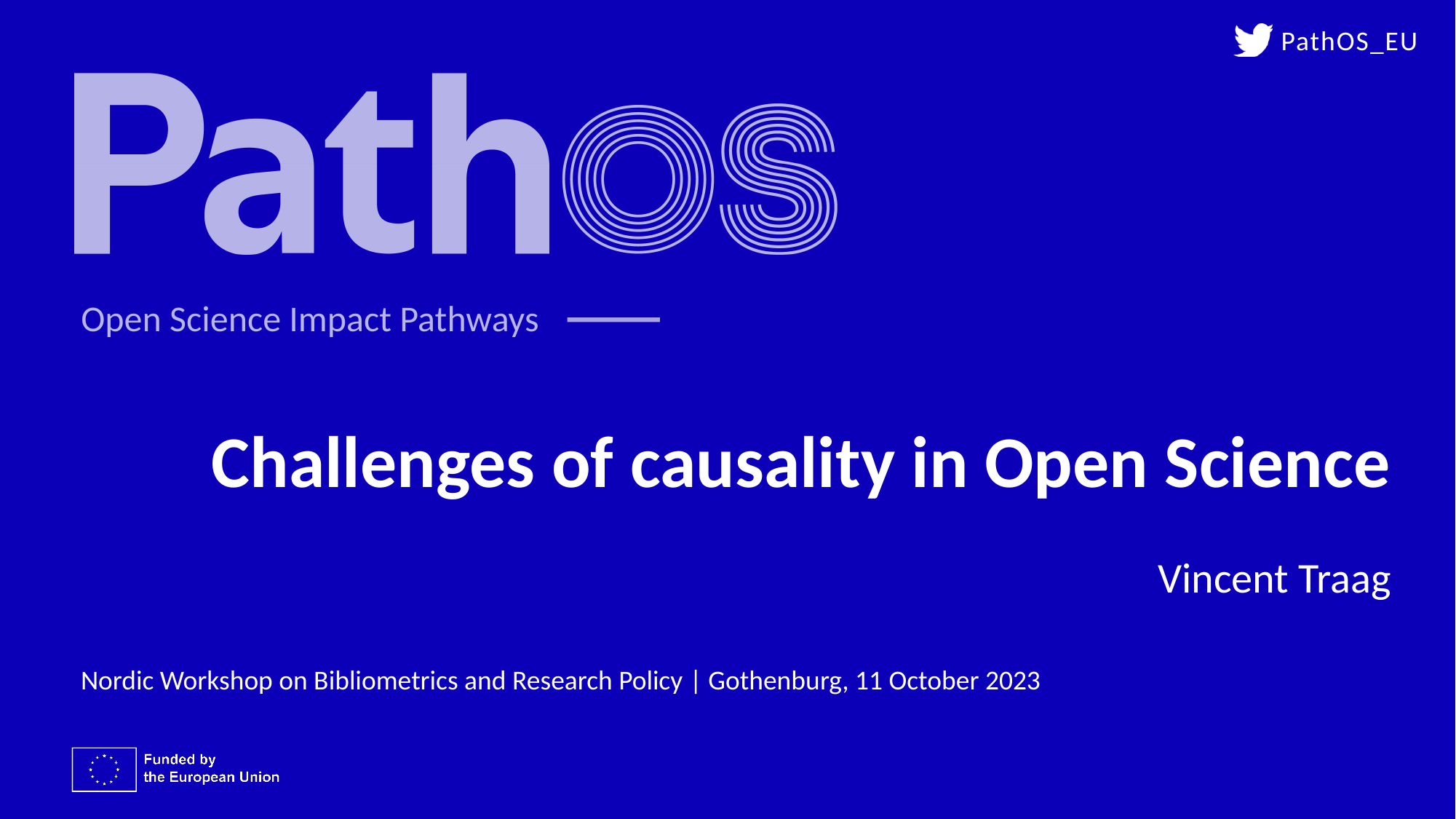

# Challenges of causality in Open Science
Vincent Traag
Nordic Workshop on Bibliometrics and Research Policy | Gothenburg, 11 October 2023